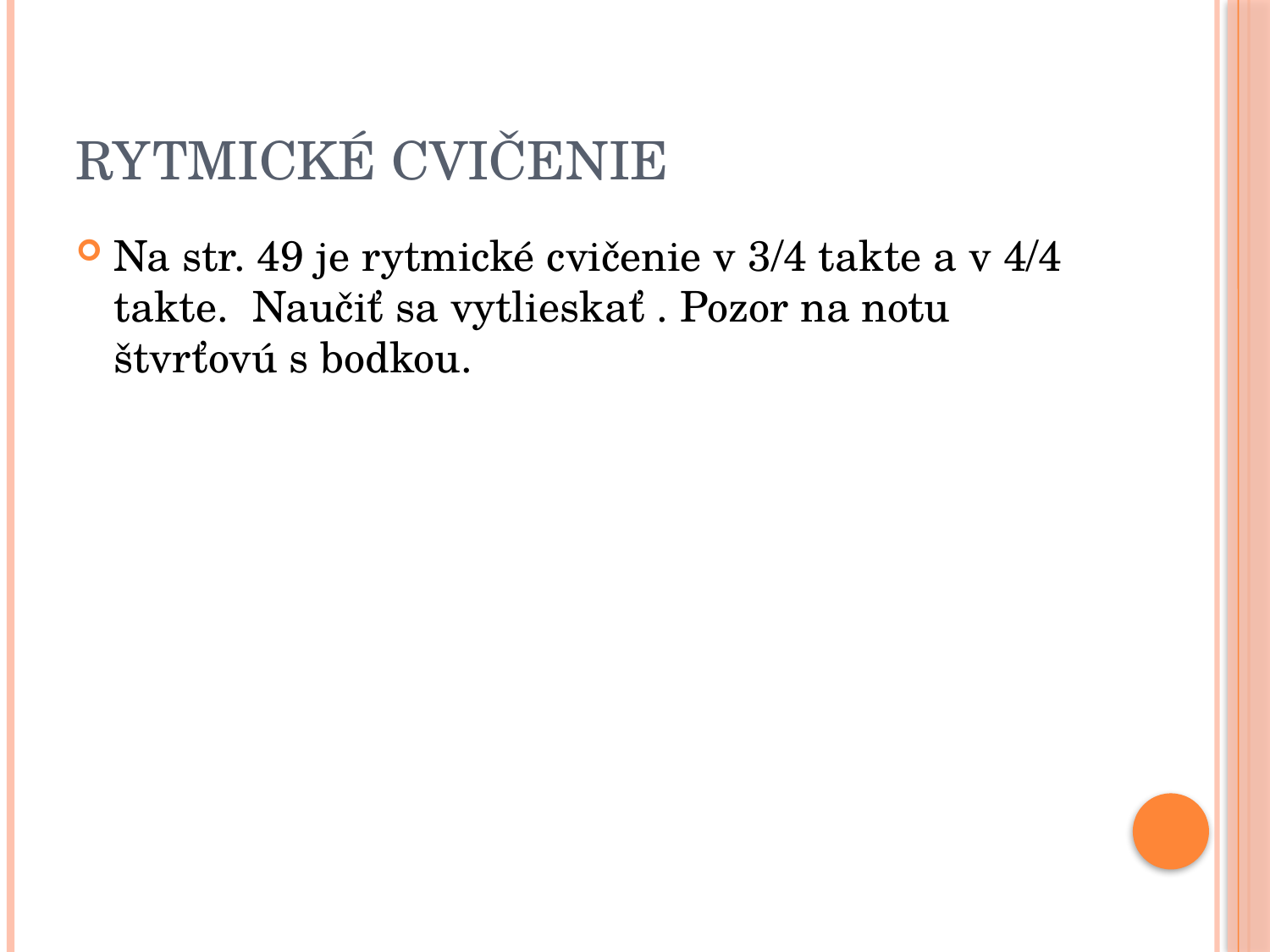

# Rytmické cvičenie
Na str. 49 je rytmické cvičenie v 3/4 takte a v 4/4 takte.  Naučiť sa vytlieskať . Pozor na notu štvrťovú s bodkou.